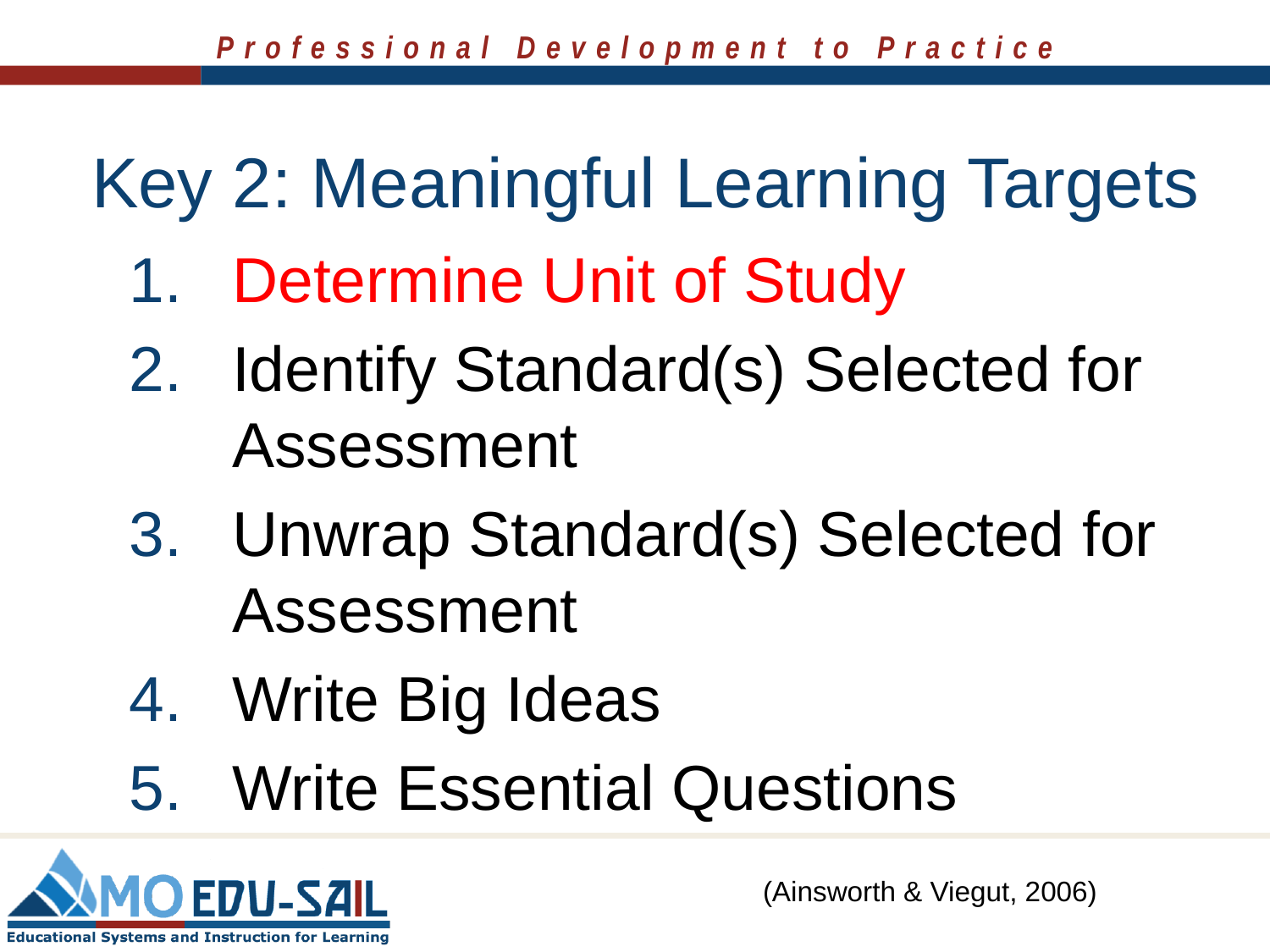

# Key 2: Meaningful Learning Targets
Determine Unit of Study
Identify Standard(s) Selected for Assessment
Unwrap Standard(s) Selected for Assessment
Write Big Ideas
Write Essential Questions
(Ainsworth & Viegut, 2006)